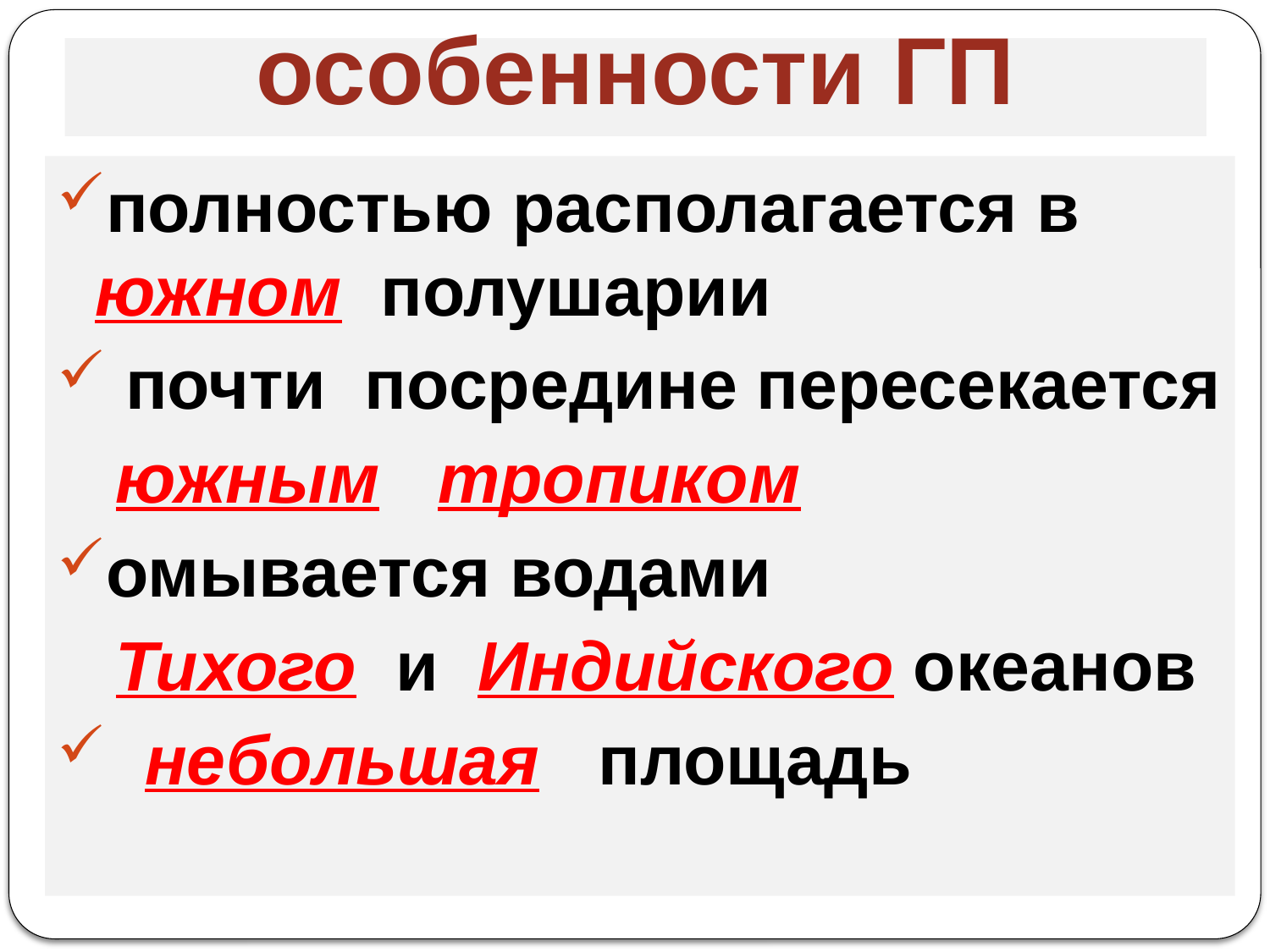

# особенности ГП
полностью располагается в  южном  полушарии
 почти  посредине пересекается
   южным   тропиком
омывается водами
   Тихого  и  Индийского океанов
  небольшая   площадь